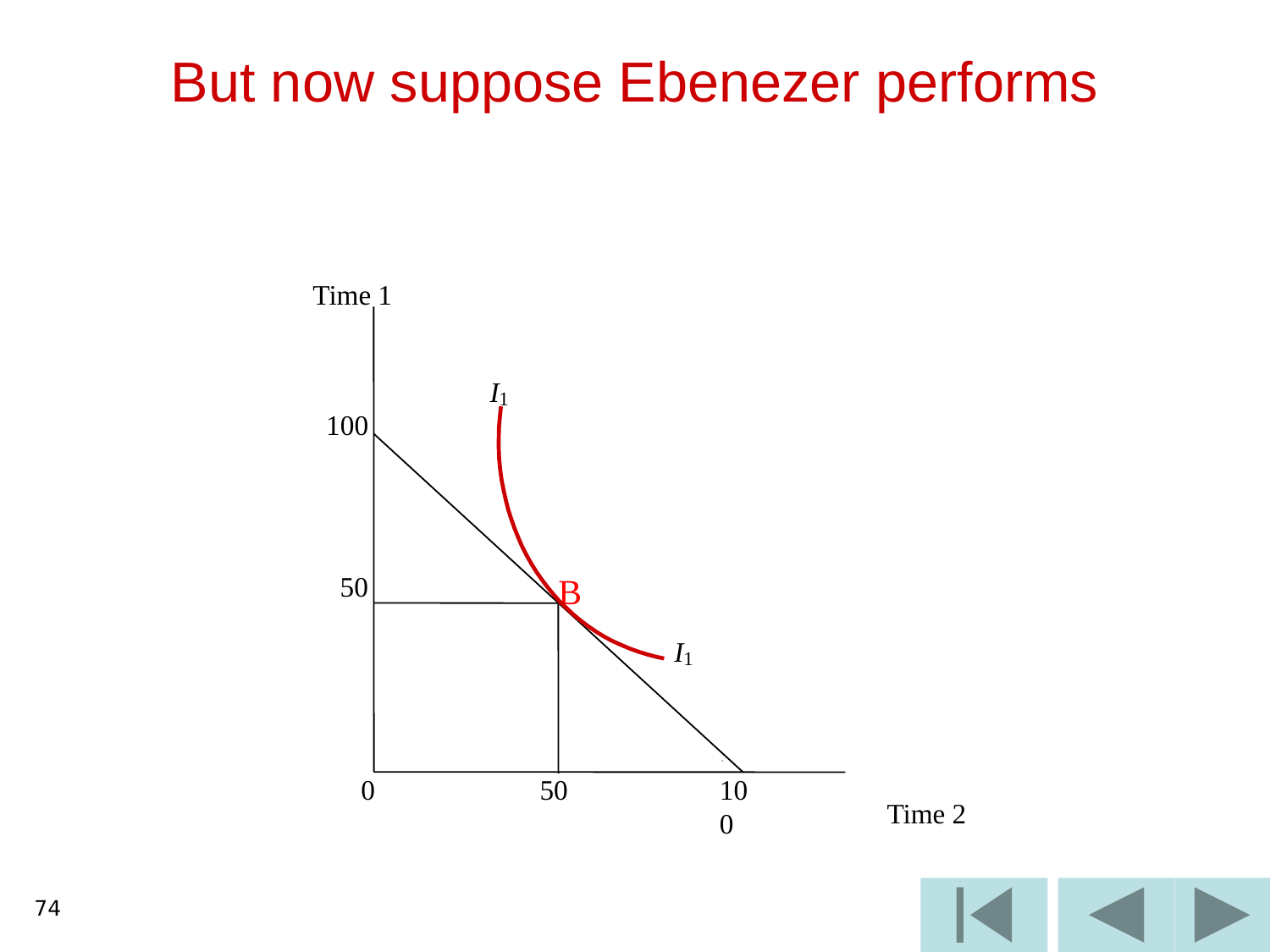

# But now suppose Ebenezer performs

Time 1

I

1

  100

    50

B

I

1

       0
50
100

Time 2

74